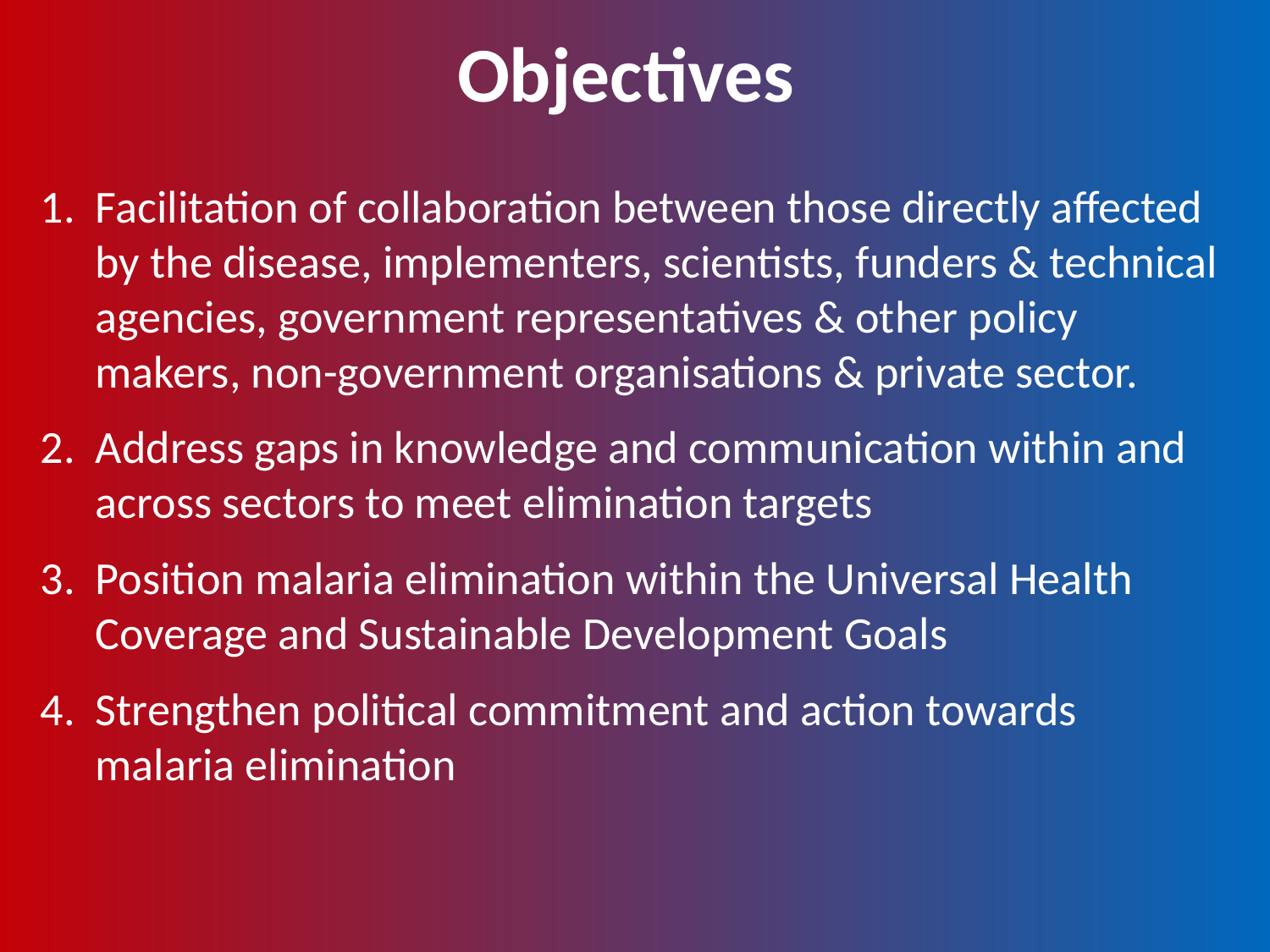

# Objectives
Facilitation of collaboration between those directly affected by the disease, implementers, scientists, funders & technical agencies, government representatives & other policy makers, non-government organisations & private sector.
Address gaps in knowledge and communication within and across sectors to meet elimination targets
Position malaria elimination within the Universal Health Coverage and Sustainable Development Goals
Strengthen political commitment and action towards malaria elimination